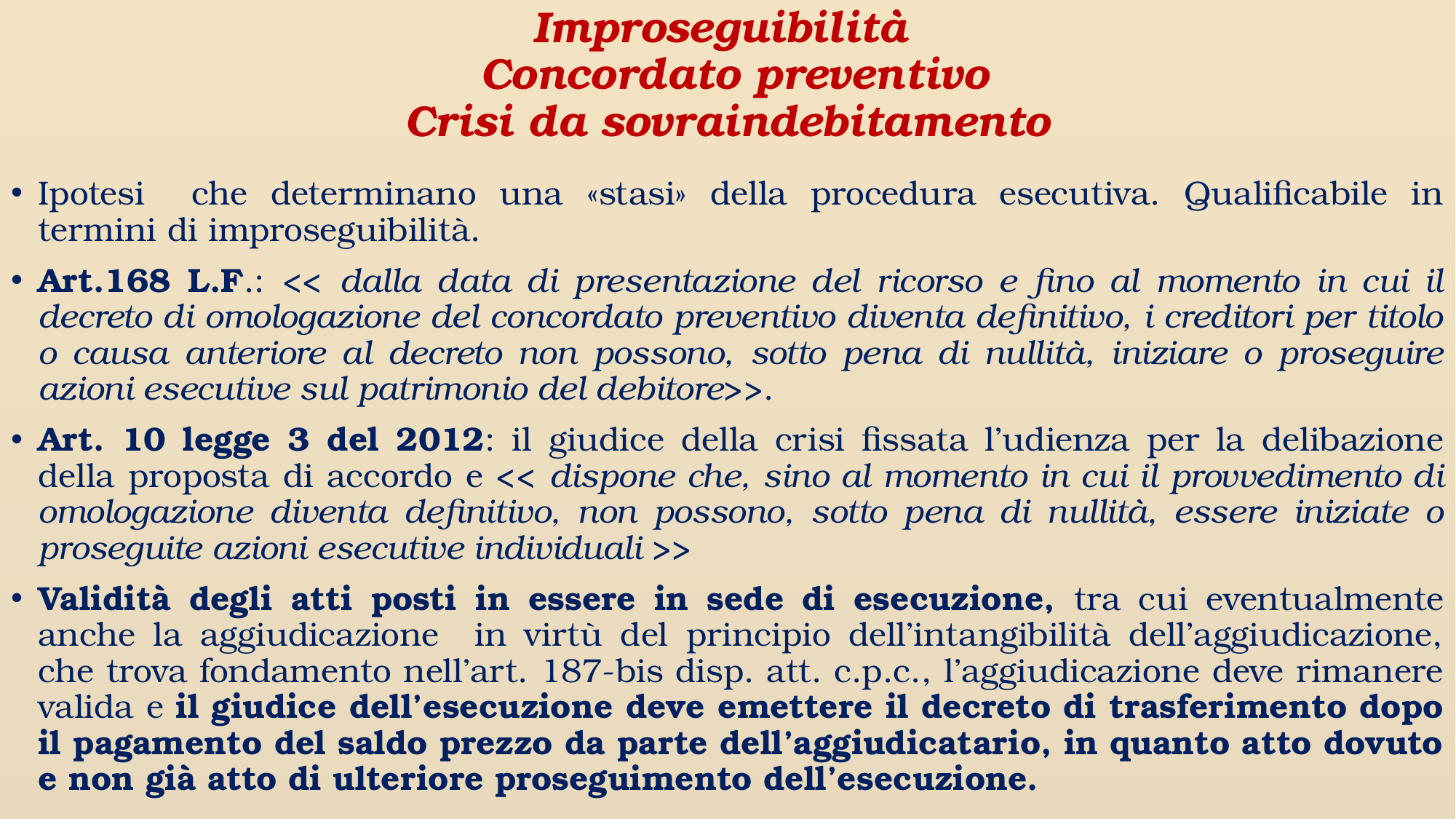

# Improseguibilità Concordato preventivo Crisi da sovraindebitamento
Ipotesi  che determinano una «stasi» della procedura esecutiva. Qualificabile in termini di improseguibilità.
Art.168 L.F.: << dalla data di presentazione del ricorso e fino al momento in cui il decreto di omologazione del concordato preventivo diventa definitivo, i creditori per titolo o causa anteriore al decreto non possono, sotto pena di nullità, iniziare o proseguire azioni esecutive sul patrimonio del debitore>>.
Art. 10 legge 3 del 2012: il giudice della crisi fissata l’udienza per la delibazione della proposta di accordo e << dispone che, sino al momento in cui il provvedimento di omologazione diventa definitivo, non possono, sotto pena di nullità, essere iniziate o proseguite azioni esecutive individuali >>
Validità degli atti posti in essere in sede di esecuzione, tra cui eventualmente anche la aggiudicazione  in virtù del principio dell’intangibilità dell’aggiudicazione, che trova fondamento nell’art. 187-bis disp. att. c.p.c., l’aggiudicazione deve rimanere valida e il giudice dell’esecuzione deve emettere il decreto di trasferimento dopo il pagamento del saldo prezzo da parte dell’aggiudicatario, in quanto atto dovuto e non già atto di ulteriore proseguimento dell’esecuzione.